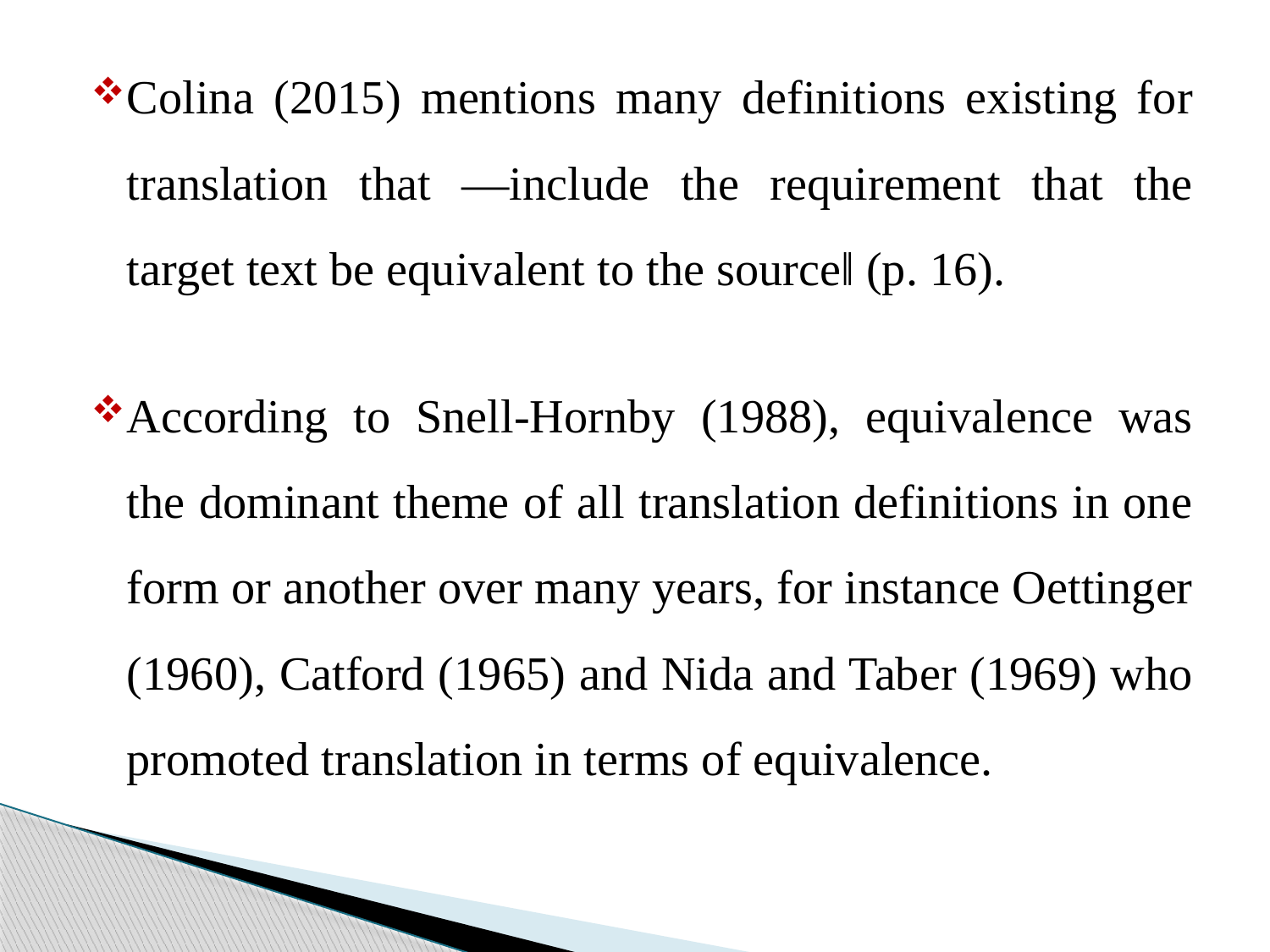

Colina (2015) mentions many definitions existing for translation that ―include the requirement that the target text be equivalent to the source‖ (p. 16).

According to Snell-Hornby (1988), equivalence was the dominant theme of all translation definitions in one form or another over many years, for instance Oettinger (1960), Catford (1965) and Nida and Taber (1969) who promoted translation in terms of equivalence.